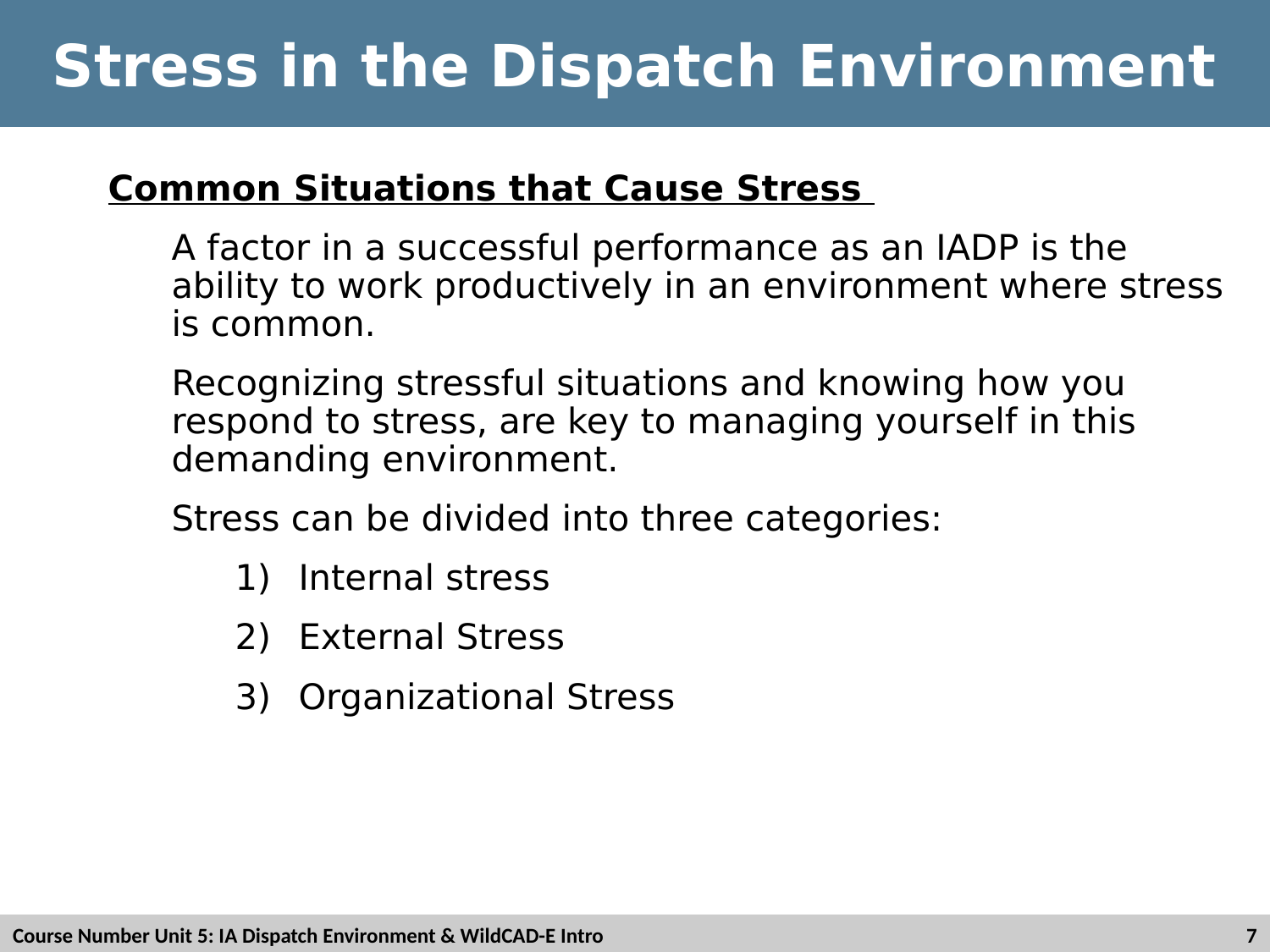

# Stress in the Dispatch Environment
Common Situations that Cause Stress
A factor in a successful performance as an IADP is the ability to work productively in an environment where stress is common.
Recognizing stressful situations and knowing how you respond to stress, are key to managing yourself in this demanding environment.
Stress can be divided into three categories:
Internal stress
External Stress
Organizational Stress